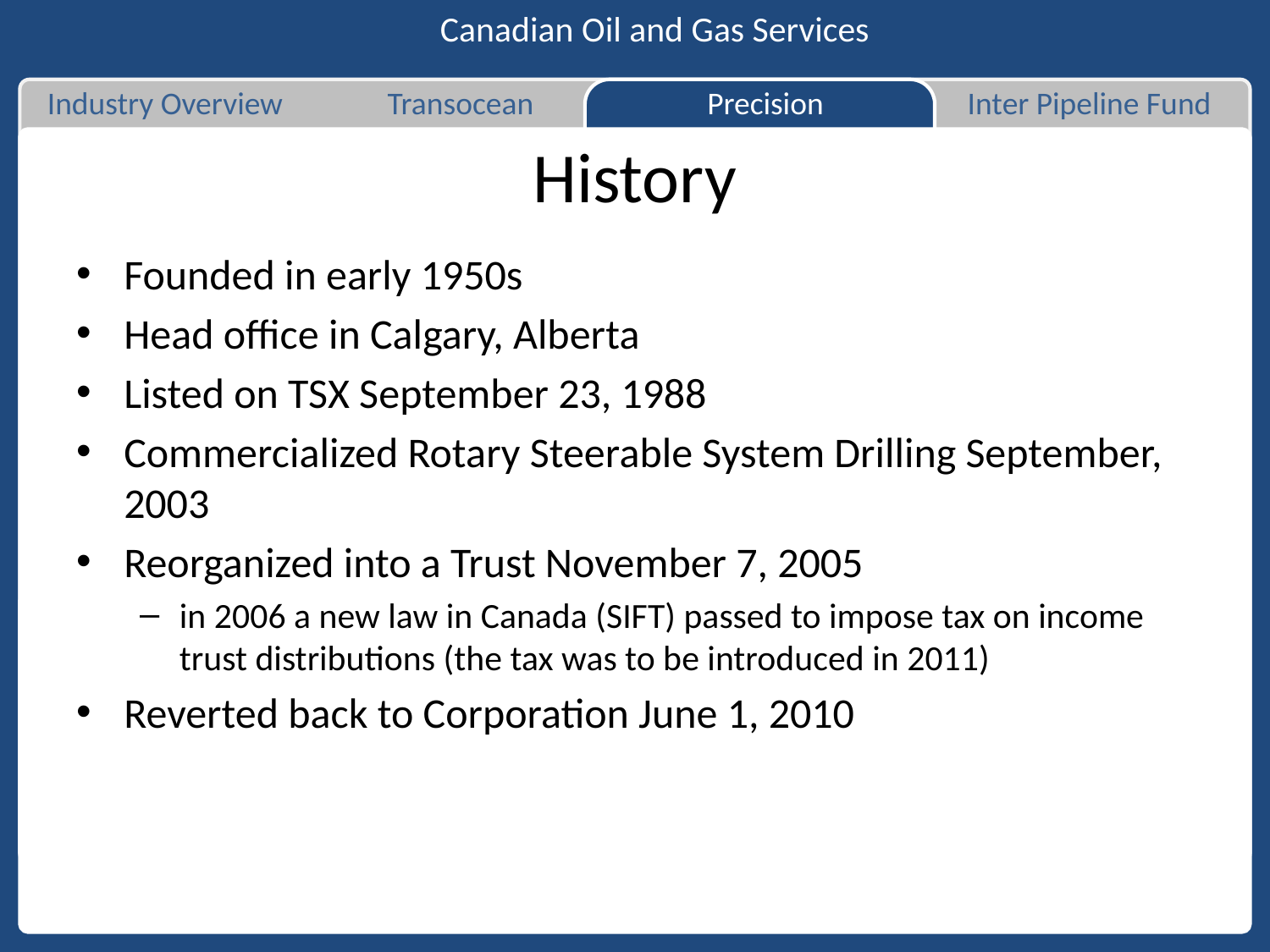

Canadian Oil and Gas Services

Industry Overview
Transocean
Precision
Inter Pipeline Fund

# History

Founded in early 1950s
Head office in Calgary, Alberta
Listed on TSX September 23, 1988
Commercialized Rotary Steerable System Drilling September, 2003
Reorganized into a Trust November 7, 2005
in 2006 a new law in Canada (SIFT) passed to impose tax on income trust distributions (the tax was to be introduced in 2011)
Reverted back to Corporation June 1, 2010